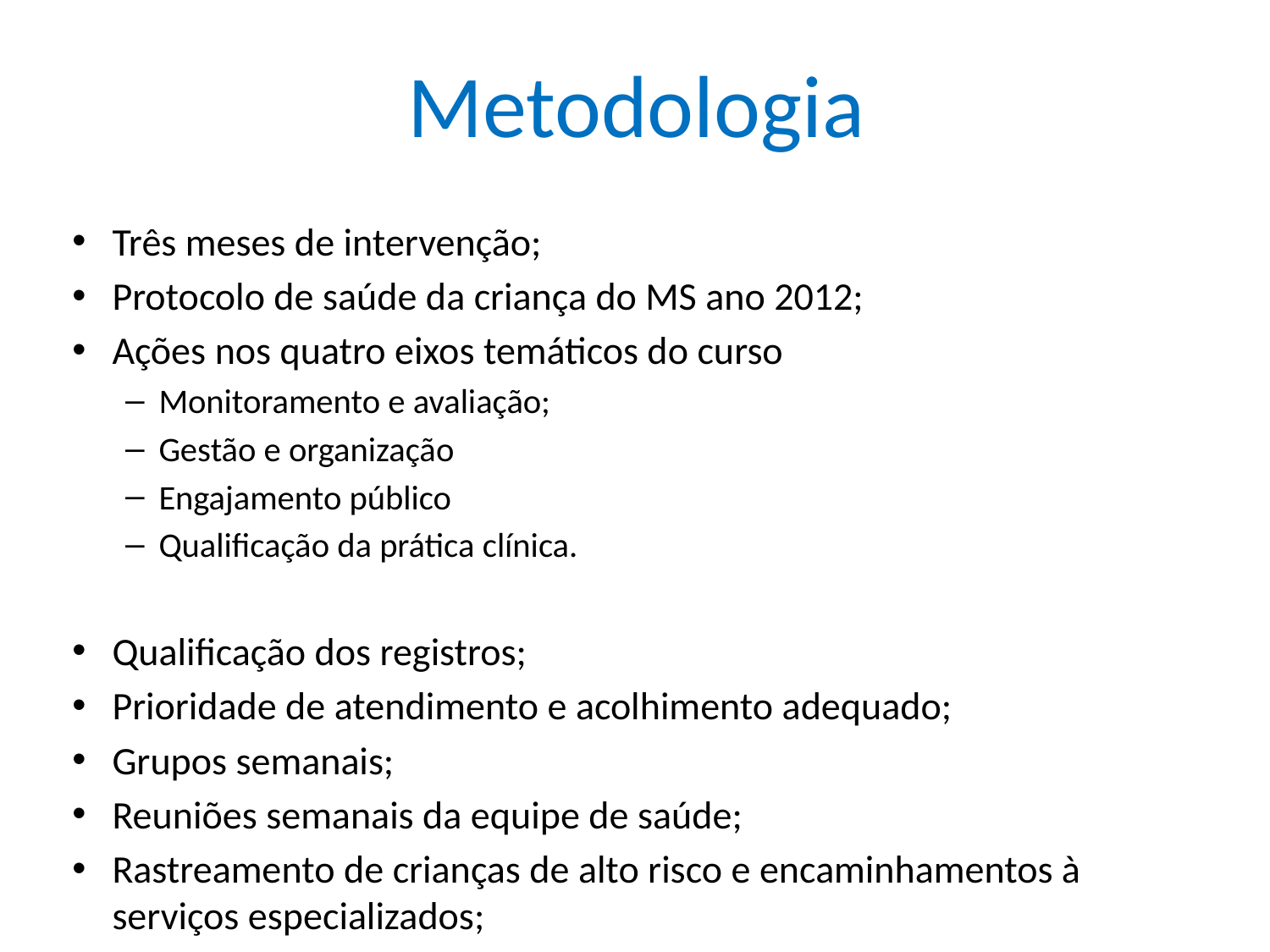

# Metodologia

Três meses de intervenção;
Protocolo de saúde da criança do MS ano 2012;
Ações nos quatro eixos temáticos do curso
Monitoramento e avaliação;
Gestão e organização
Engajamento público
Qualificação da prática clínica.

Qualificação dos registros;
Prioridade de atendimento e acolhimento adequado;
Grupos semanais;
Reuniões semanais da equipe de saúde;
Rastreamento de crianças de alto risco e encaminhamentos à serviços especializados;